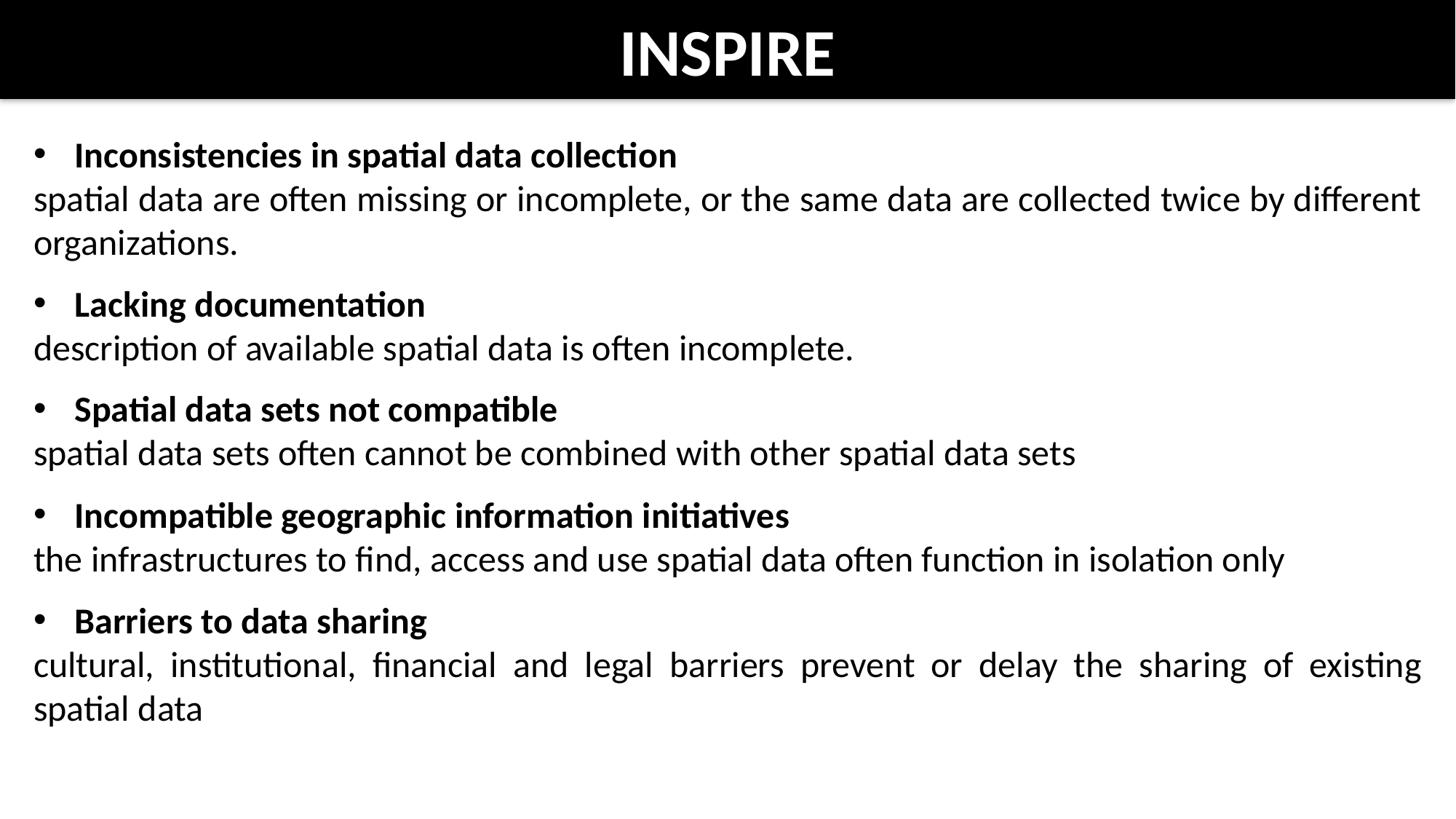

# INSPIRE
Inconsistencies in spatial data collection
spatial data are often missing or incomplete, or the same data are collected twice by different organizations.

Lacking documentation
description of available spatial data is often incomplete.

Spatial data sets not compatible
spatial data sets often cannot be combined with other spatial data sets

Incompatible geographic information initiatives
the infrastructures to find, access and use spatial data often function in isolation only

Barriers to data sharing
cultural, institutional, financial and legal barriers prevent or delay the sharing of existing spatial data